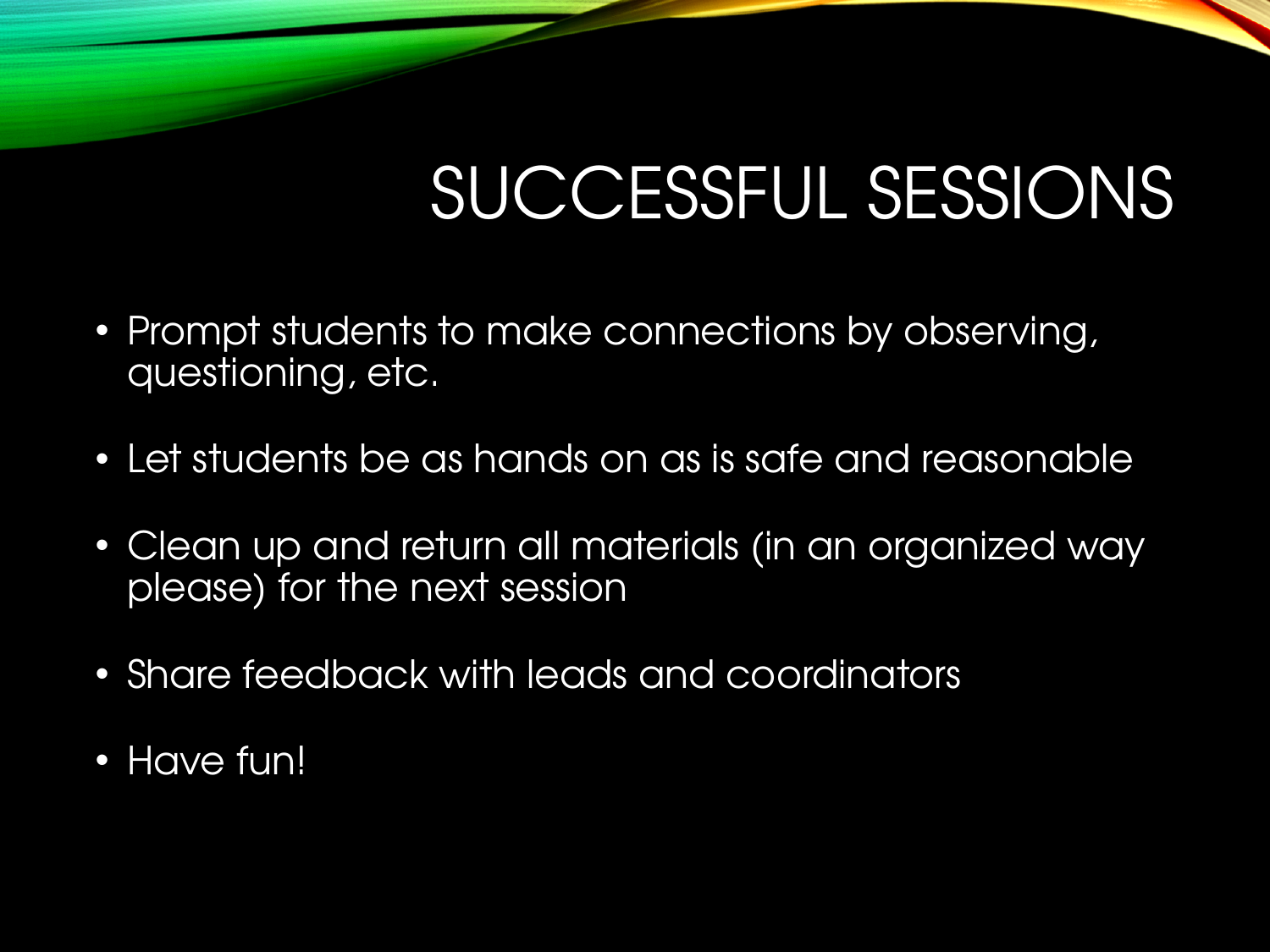

# Successful sessions
Prompt students to make connections by observing, questioning, etc.

Let students be as hands on as is safe and reasonable

Clean up and return all materials (in an organized way please) for the next session

Share feedback with leads and coordinators

Have fun!